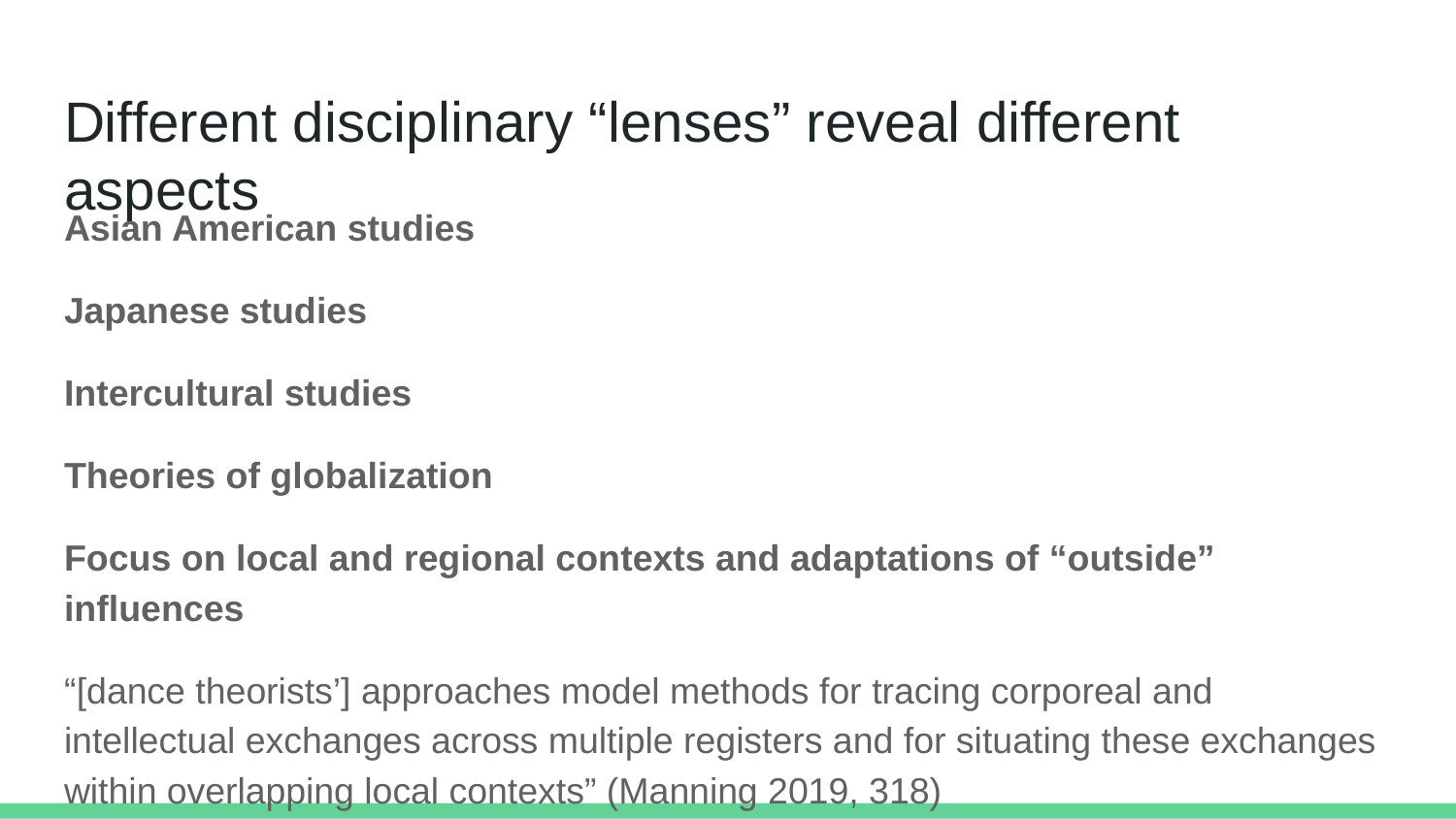

# Different disciplinary “lenses” reveal different aspects
Asian American studies
Japanese studies
Intercultural studies
Theories of globalization
Focus on local and regional contexts and adaptations of “outside” influences
“[dance theorists’] approaches model methods for tracing corporeal and intellectual exchanges across multiple registers and for situating these exchanges within overlapping local contexts” (Manning 2019, 318)